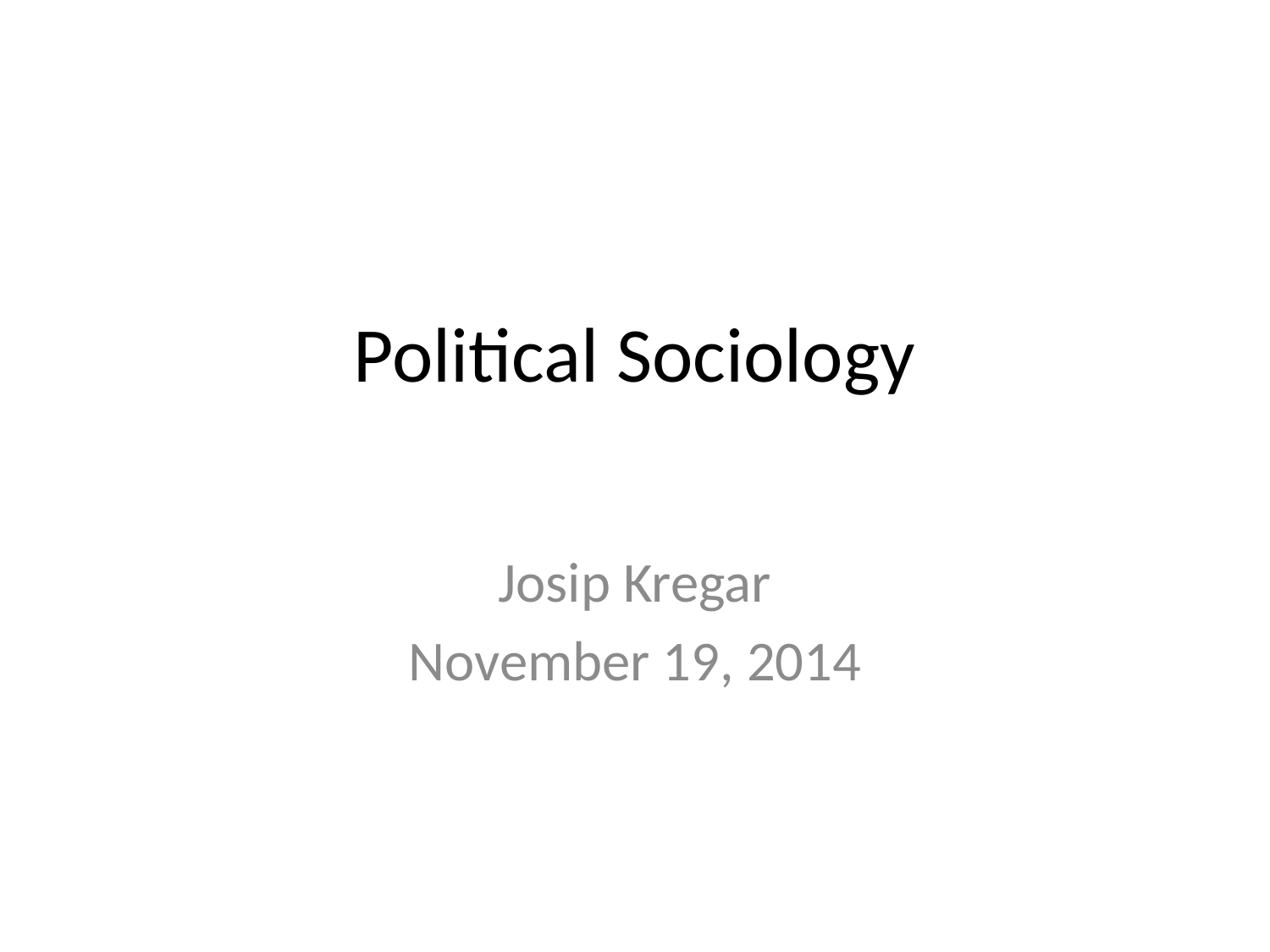

# Political Sociology
Josip Kregar
November 19, 2014